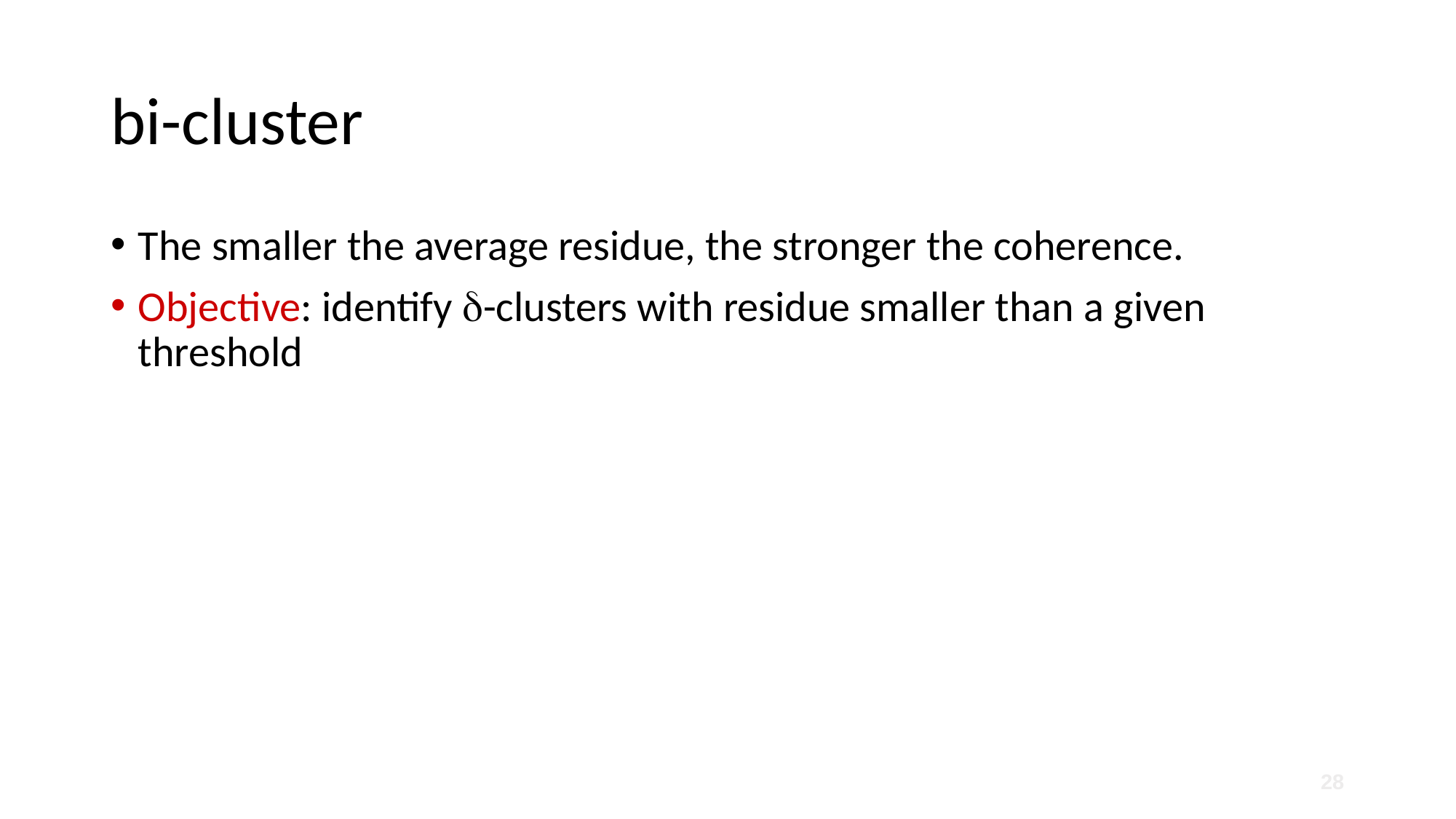

# bi-cluster
The smaller the average residue, the stronger the coherence.
Objective: identify δ-clusters with residue smaller than a given threshold

28